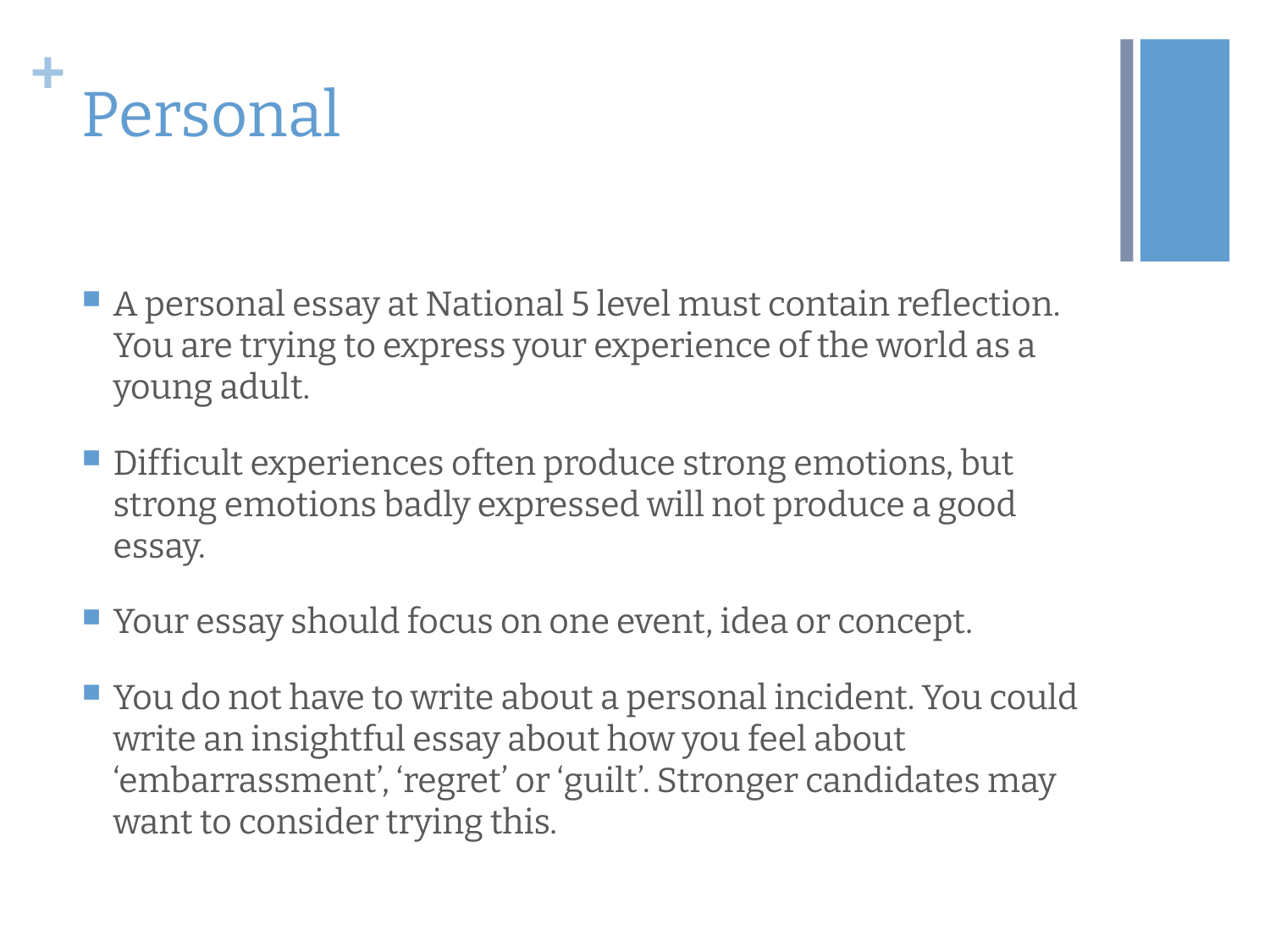

# Personal
A personal essay at National 5 level must contain reflection. You are trying to express your experience of the world as a young adult.
Difficult experiences often produce strong emotions, but strong emotions badly expressed will not produce a good essay.
Your essay should focus on one event, idea or concept.
You do not have to write about a personal incident. You could write an insightful essay about how you feel about ‘embarrassment’, ‘regret’ or ‘guilt’. Stronger candidates may want to consider trying this.